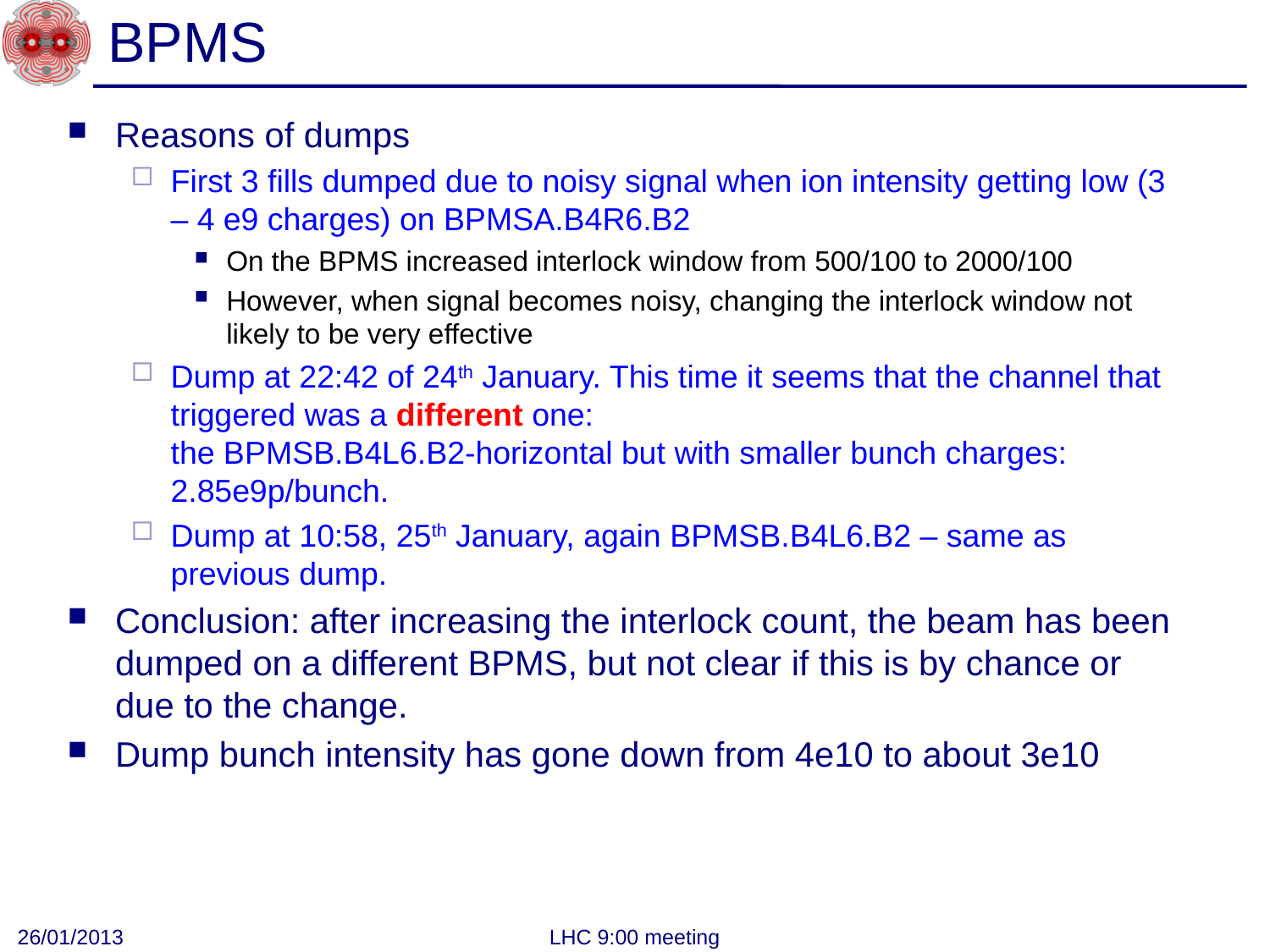

# BPMS
Reasons of dumps
First 3 fills dumped due to noisy signal when ion intensity getting low (3 – 4 e9 charges) on BPMSA.B4R6.B2
On the BPMS increased interlock window from 500/100 to 2000/100
However, when signal becomes noisy, changing the interlock window not likely to be very effective
Dump at 22:42 of 24th January. This time it seems that the channel that triggered was a different one:
the BPMSB.B4L6.B2-horizontal but with smaller bunch charges: 2.85e9p/bunch.
Dump at 10:58, 25th January, again BPMSB.B4L6.B2 – same as previous dump.
Conclusion: after increasing the interlock count, the beam has been dumped on a different BPMS, but not clear if this is by chance or due to the change.
Dump bunch intensity has gone down from 4e10 to about 3e10
26/01/2013
LHC 9:00 meeting